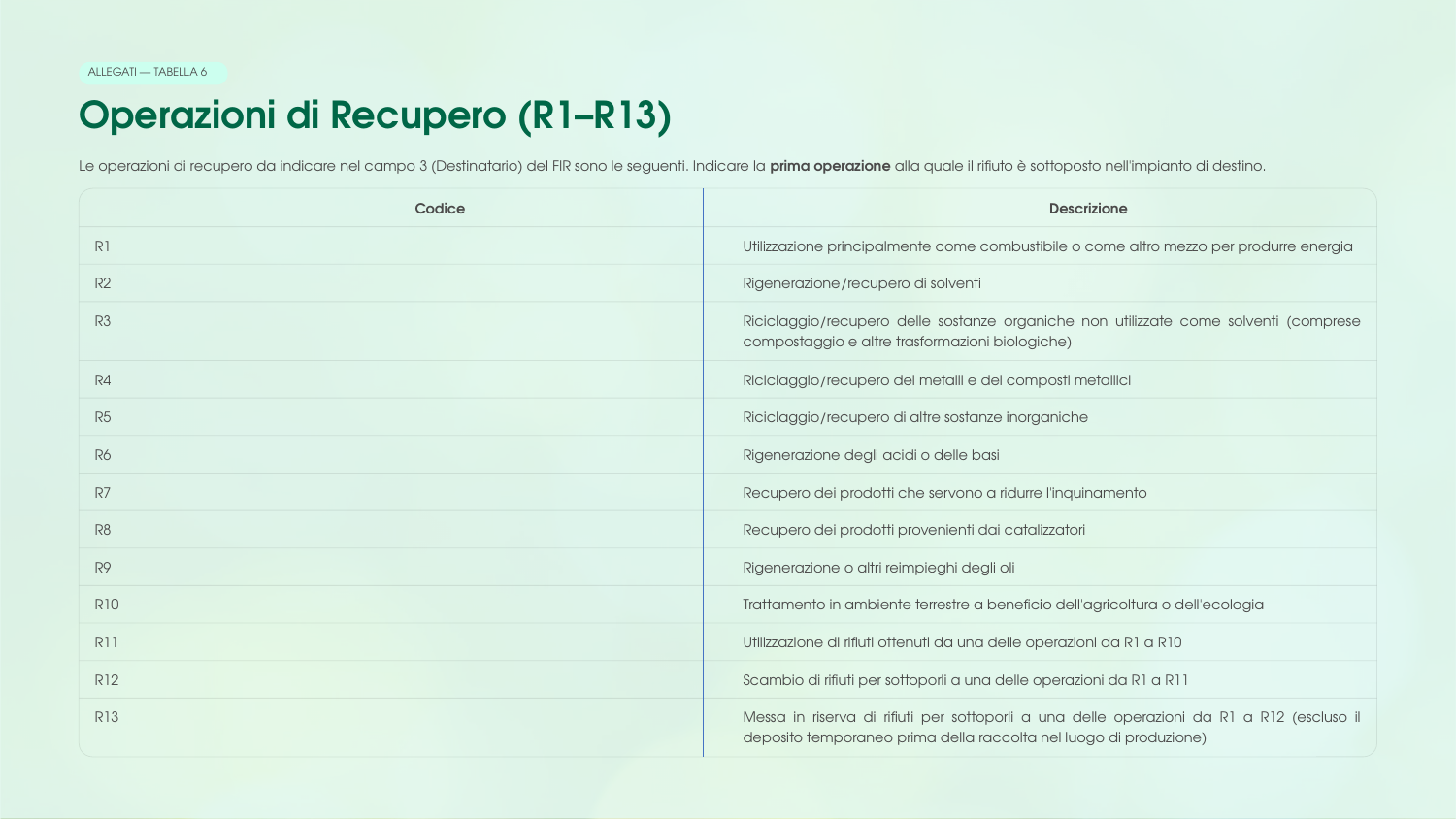

ALLEGATI — TABELLA 6
Operazioni di Recupero (R1–R13)
Le operazioni di recupero da indicare nel campo 3 (Destinatario) del FIR sono le seguenti. Indicare la prima operazione alla quale il rifiuto è sottoposto nell'impianto di destino.

Codice
Descrizione

R1
Utilizzazione principalmente come combustibile o come altro mezzo per produrre energia

R2
Rigenerazione/recupero di solventi

R3
Riciclaggio/recupero delle sostanze organiche non utilizzate come solventi (comprese compostaggio e altre trasformazioni biologiche)

R4
Riciclaggio/recupero dei metalli e dei composti metallici

R5
Riciclaggio/recupero di altre sostanze inorganiche

R6
Rigenerazione degli acidi o delle basi

R7
Recupero dei prodotti che servono a ridurre l'inquinamento

R8
Recupero dei prodotti provenienti dai catalizzatori

R9
Rigenerazione o altri reimpieghi degli oli

R10
Trattamento in ambiente terrestre a beneficio dell'agricoltura o dell'ecologia

R11
Utilizzazione di rifiuti ottenuti da una delle operazioni da R1 a R10

R12
Scambio di rifiuti per sottoporli a una delle operazioni da R1 a R11

R13
Messa in riserva di rifiuti per sottoporli a una delle operazioni da R1 a R12 (escluso il deposito temporaneo prima della raccolta nel luogo di produzione)